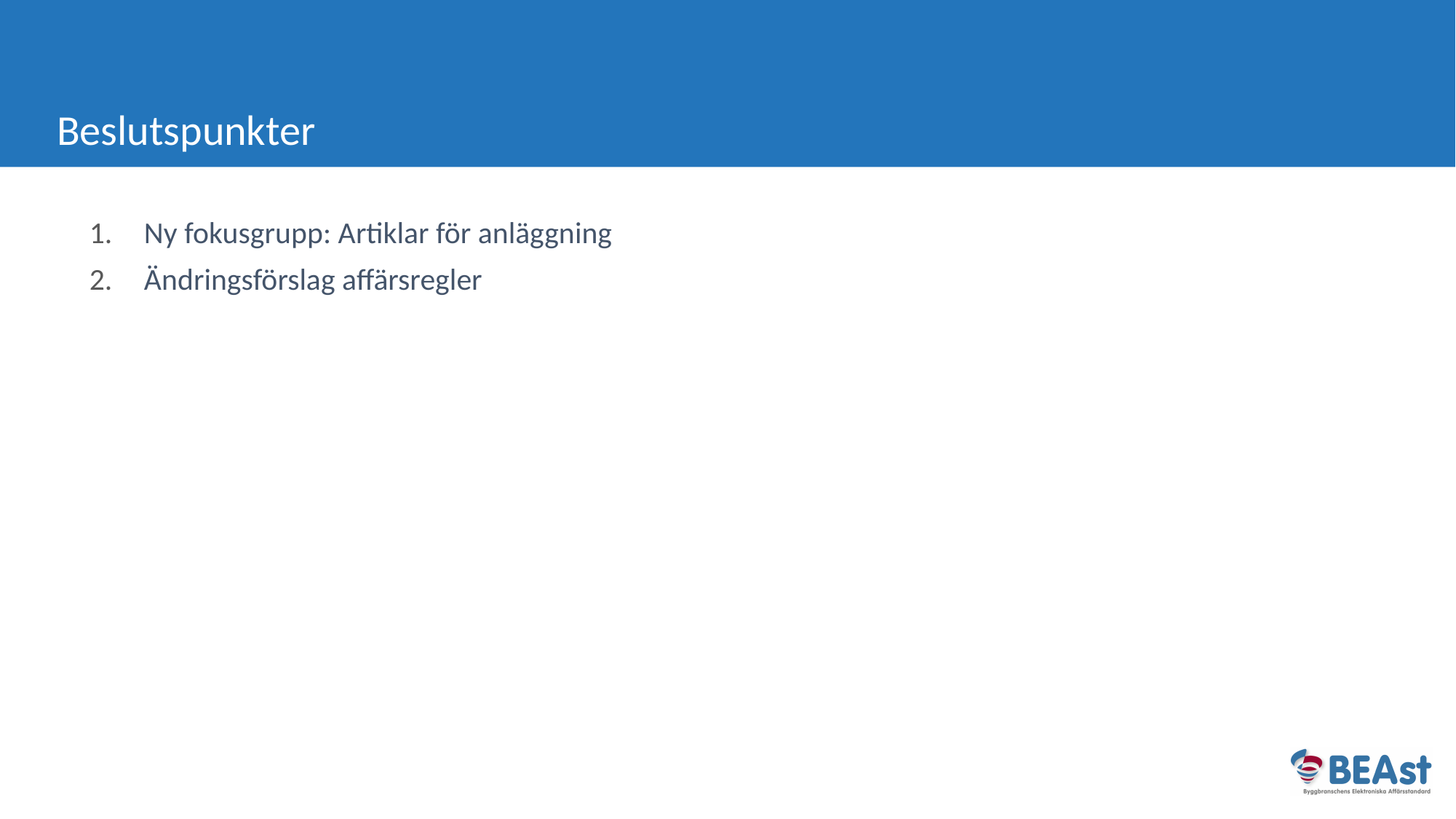

# Beslutspunkter
Ny fokusgrupp: Artiklar för anläggning
Ändringsförslag affärsregler